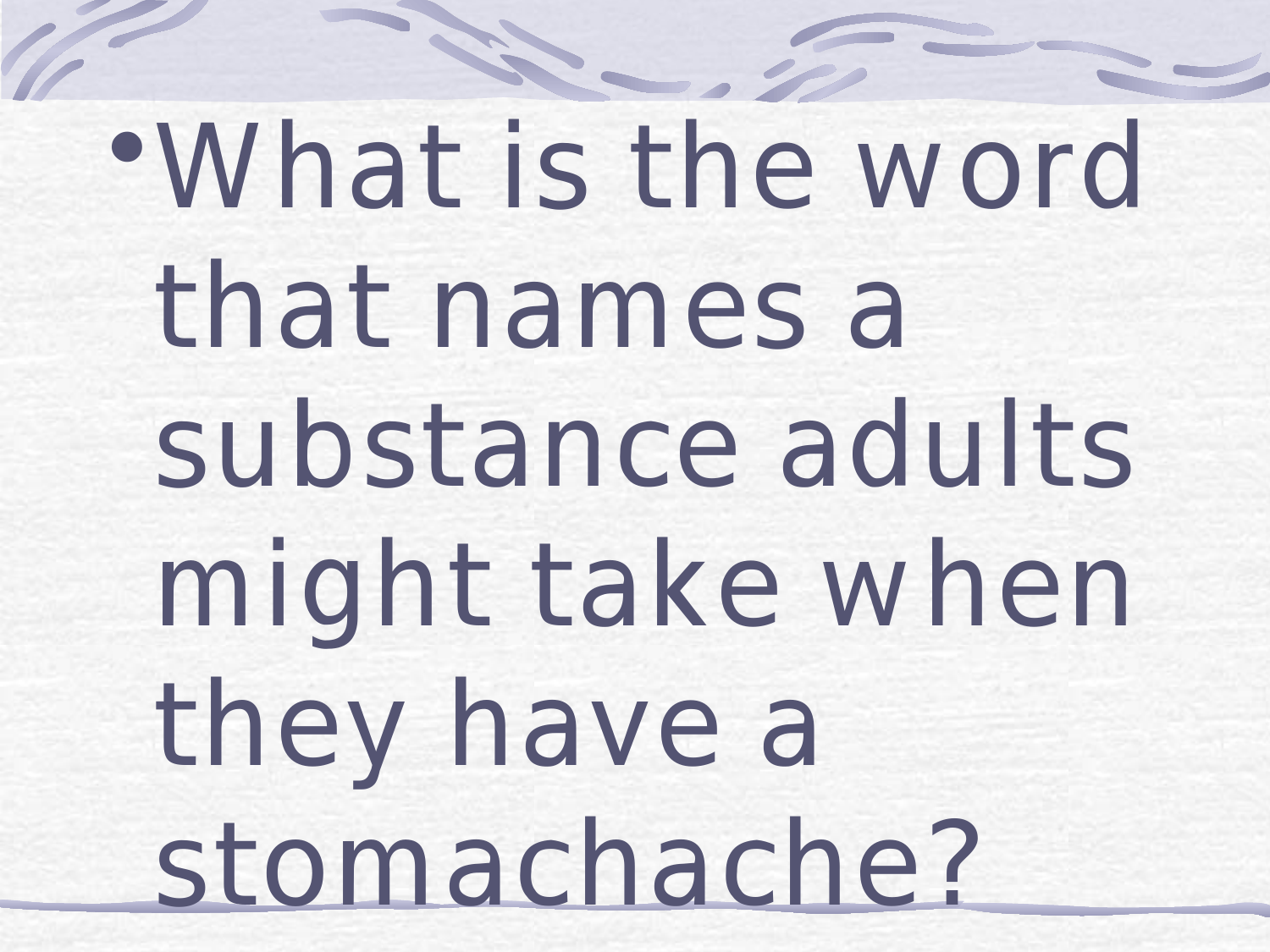

What is the word that names a substance adults might take when they have a stomachache?
#